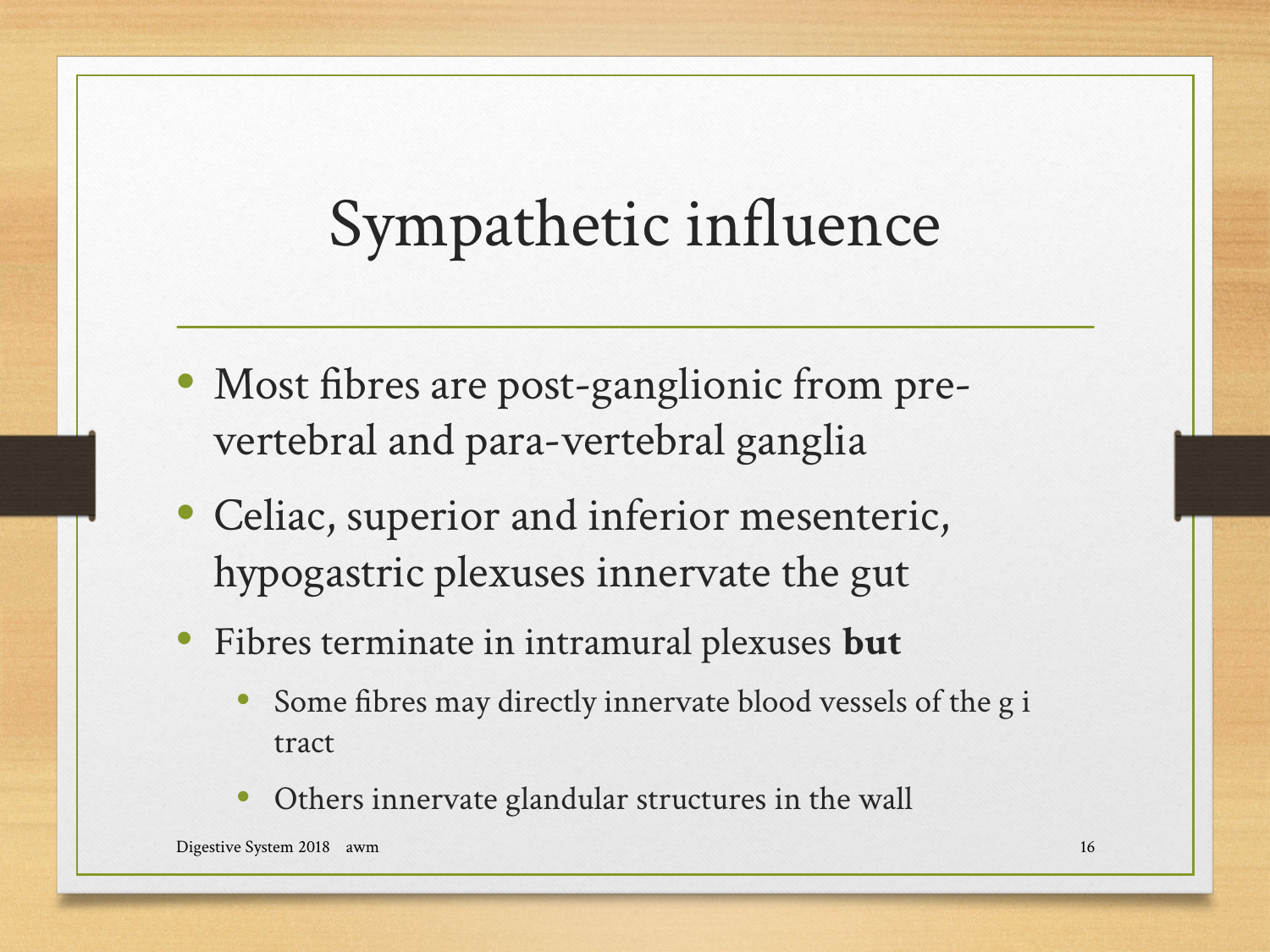

# Sympathetic influence
Most fibres are post-ganglionic from pre-vertebral and para-vertebral ganglia
Celiac, superior and inferior mesenteric, hypogastric plexuses innervate the gut
Fibres terminate in intramural plexuses but
Some fibres may directly innervate blood vessels of the g i tract
Others innervate glandular structures in the wall
Digestive System 2018    awm
16